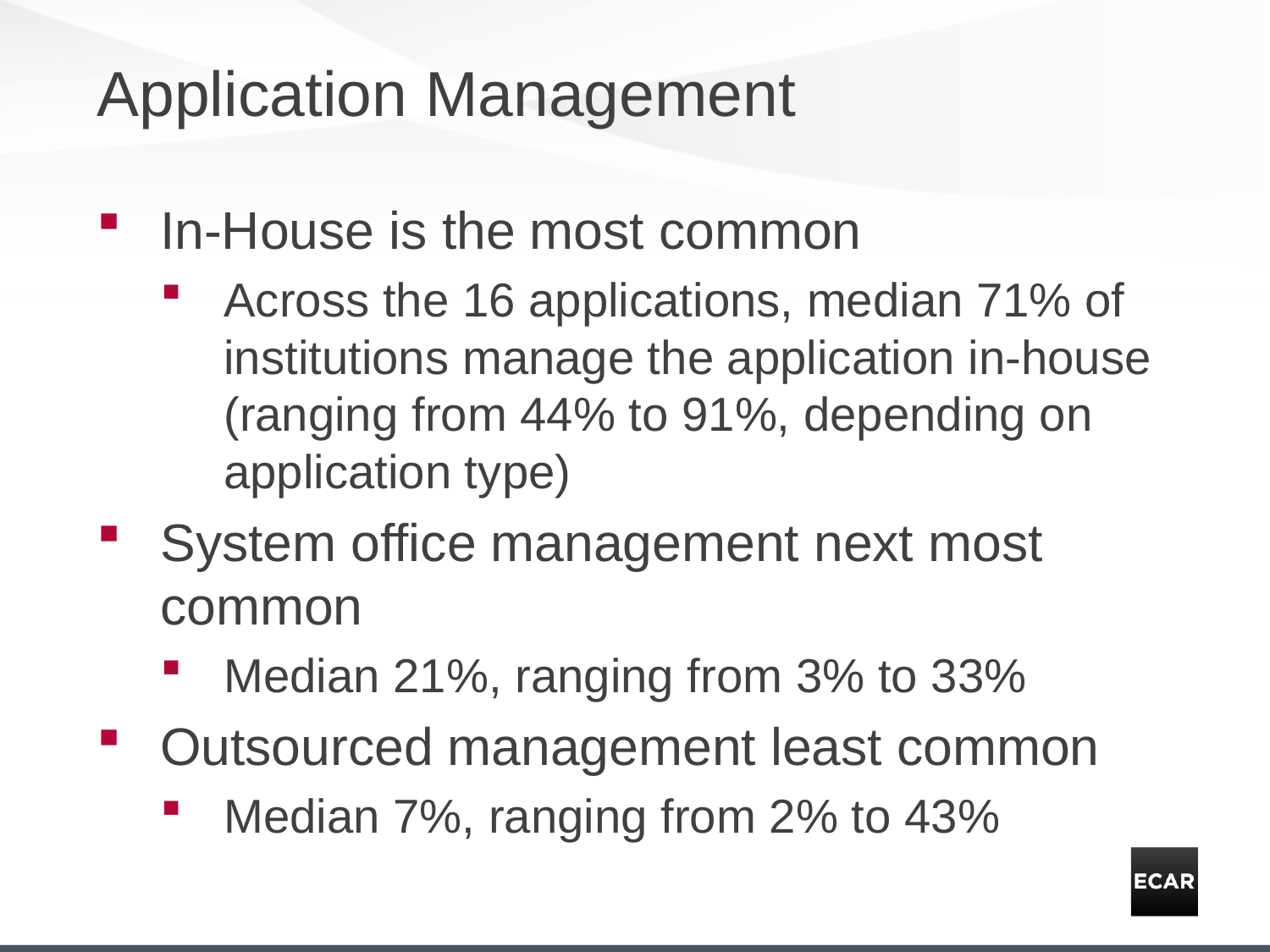

# Application Management
In-House is the most common
Across the 16 applications, median 71% of institutions manage the application in-house (ranging from 44% to 91%, depending on application type)
System office management next most common
Median 21%, ranging from 3% to 33%
Outsourced management least common
Median 7%, ranging from 2% to 43%